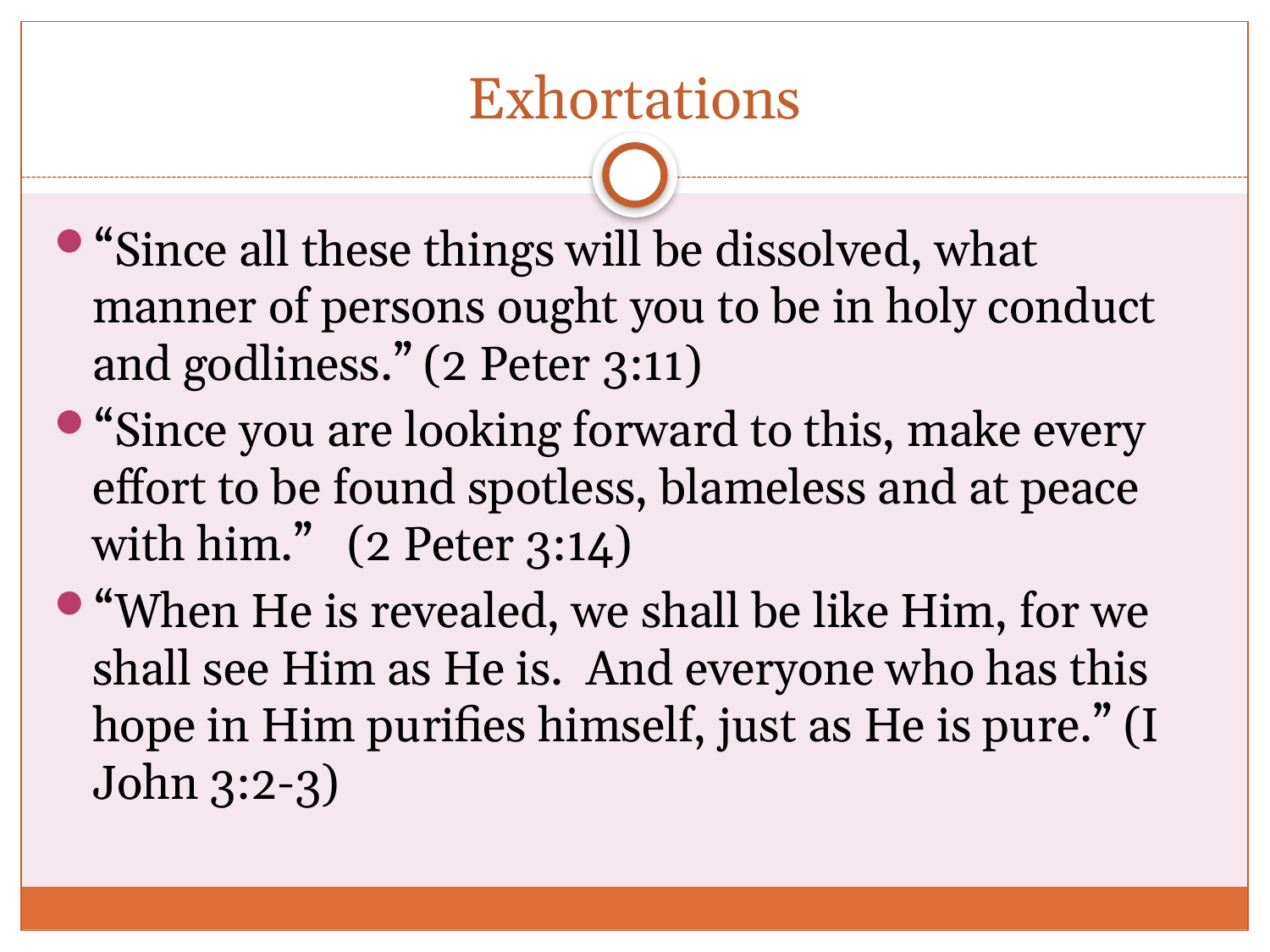

# Exhortations
“Since all these things will be dissolved, what manner of persons ought you to be in holy conduct and godliness.” (2 Peter 3:11)
“Since you are looking forward to this, make every effort to be found spotless, blameless and at peace with him.”   (2 Peter 3:14)
“When He is revealed, we shall be like Him, for we shall see Him as He is.  And everyone who has this hope in Him purifies himself, just as He is pure.” (I John 3:2-3)